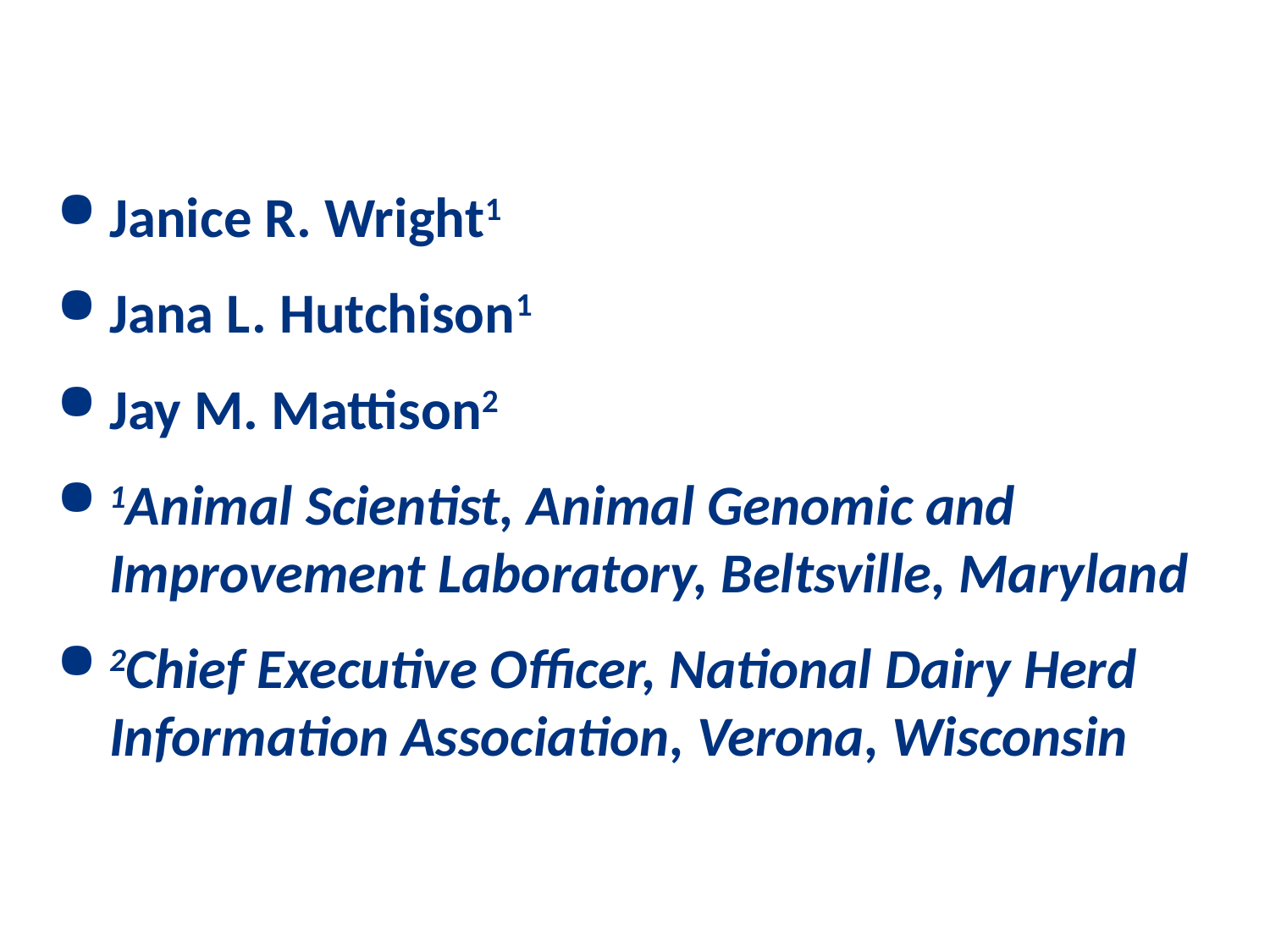

# Coauthors
Janice R. Wright1
Jana L. Hutchison1
Jay M. Mattison2
1Animal Scientist, Animal Genomic and Improvement Laboratory, Beltsville, Maryland
2Chief Executive Officer, National Dairy Herd Information Association, Verona, Wisconsin